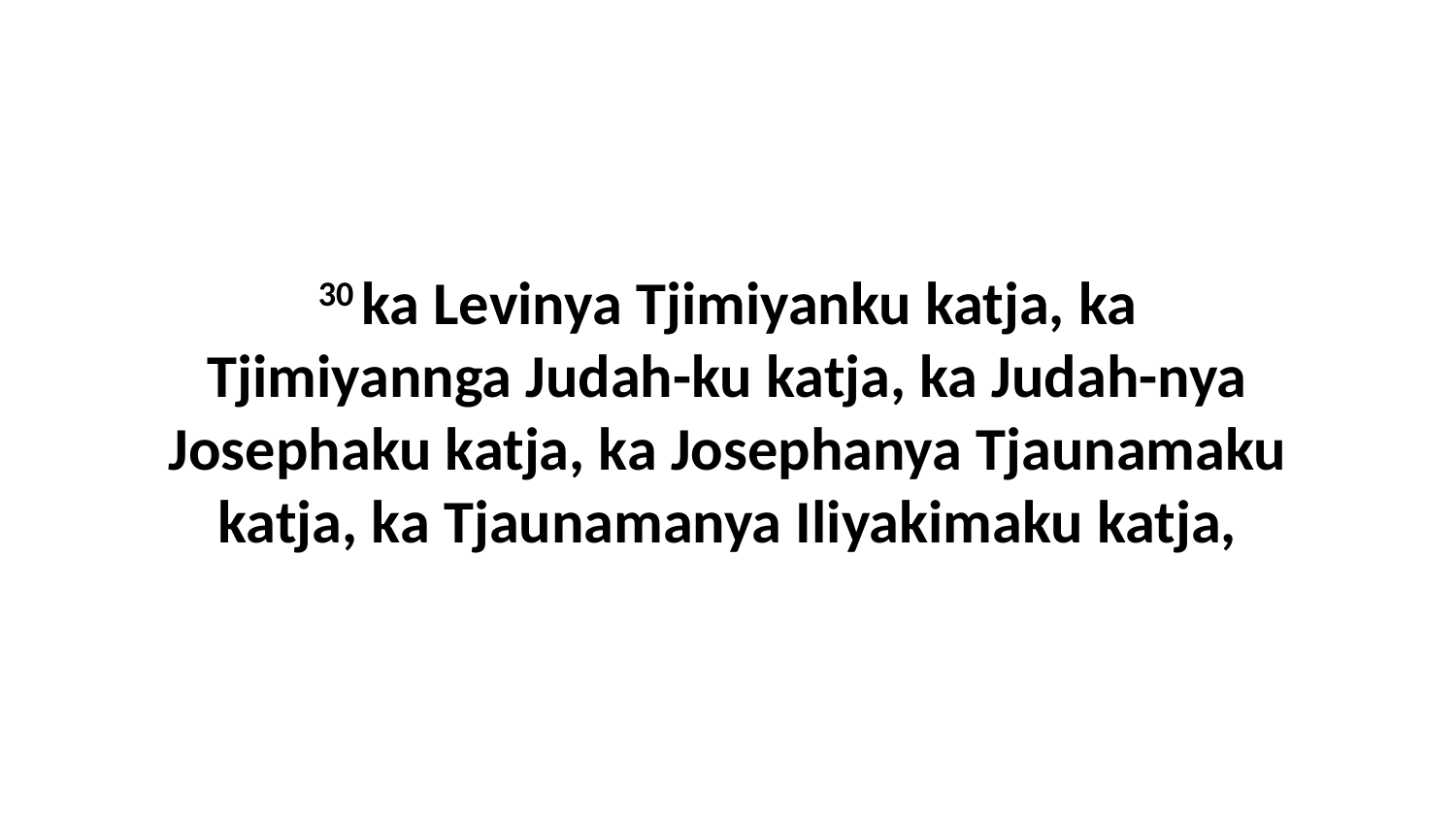

30 ka Levinya Tjimiyanku katja, ka Tjimiyannga Judah-ku katja, ka Judah-nya Josephaku katja, ka Josephanya Tjaunamaku katja, ka Tjaunamanya Iliyakimaku katja,